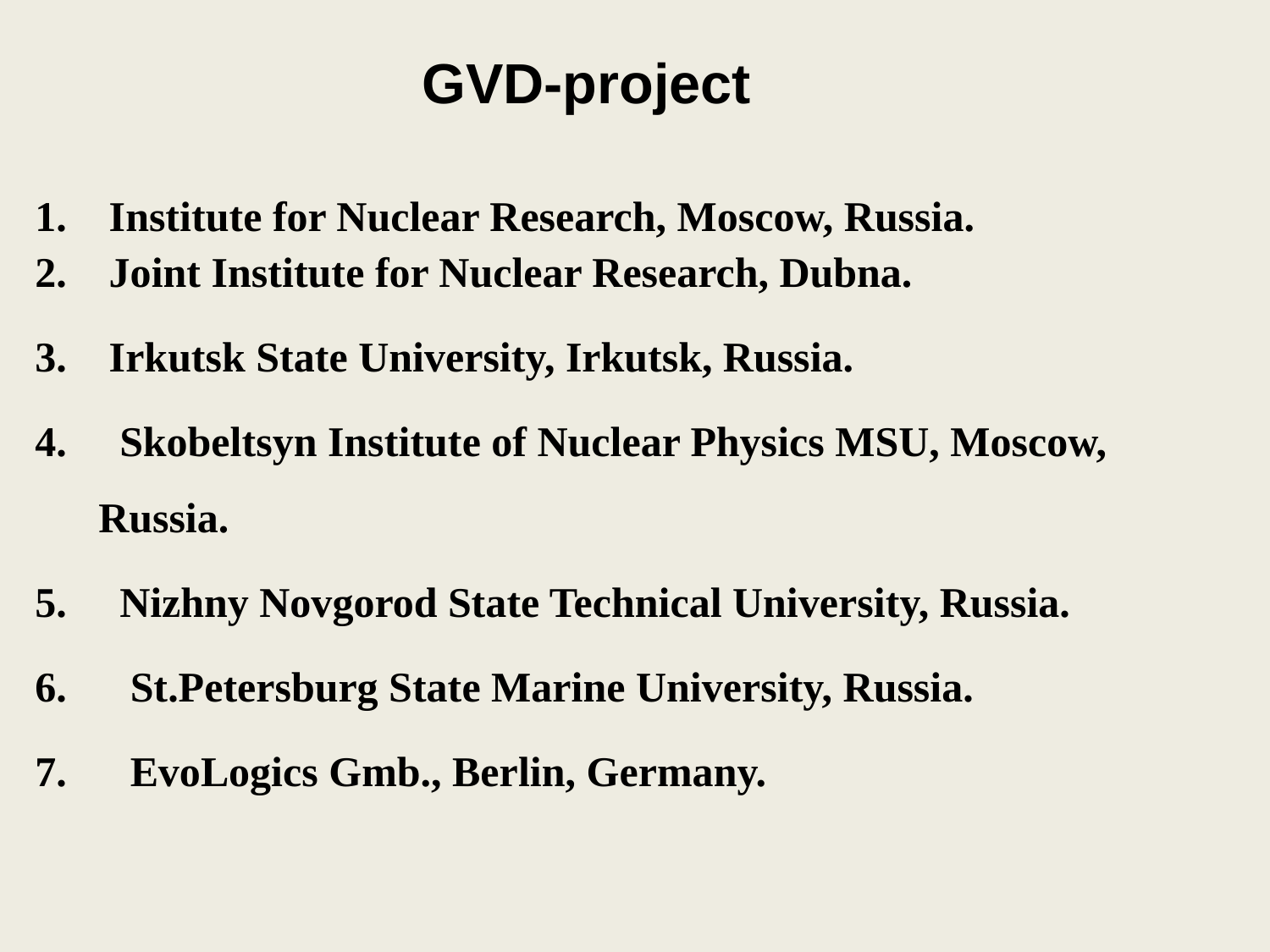

GVD-project
 Institute for Nuclear Research, Moscow, Russia.
 Joint Institute for Nuclear Research, Dubna.
 Irkutsk State University, Irkutsk, Russia.
  Skobeltsyn Institute of Nuclear Physics MSU, Moscow, Russia.
  Nizhny Novgorod State Technical University, Russia.
   St.Petersburg State Marine University, Russia.
   EvoLogics Gmb., Berlin, Germany.